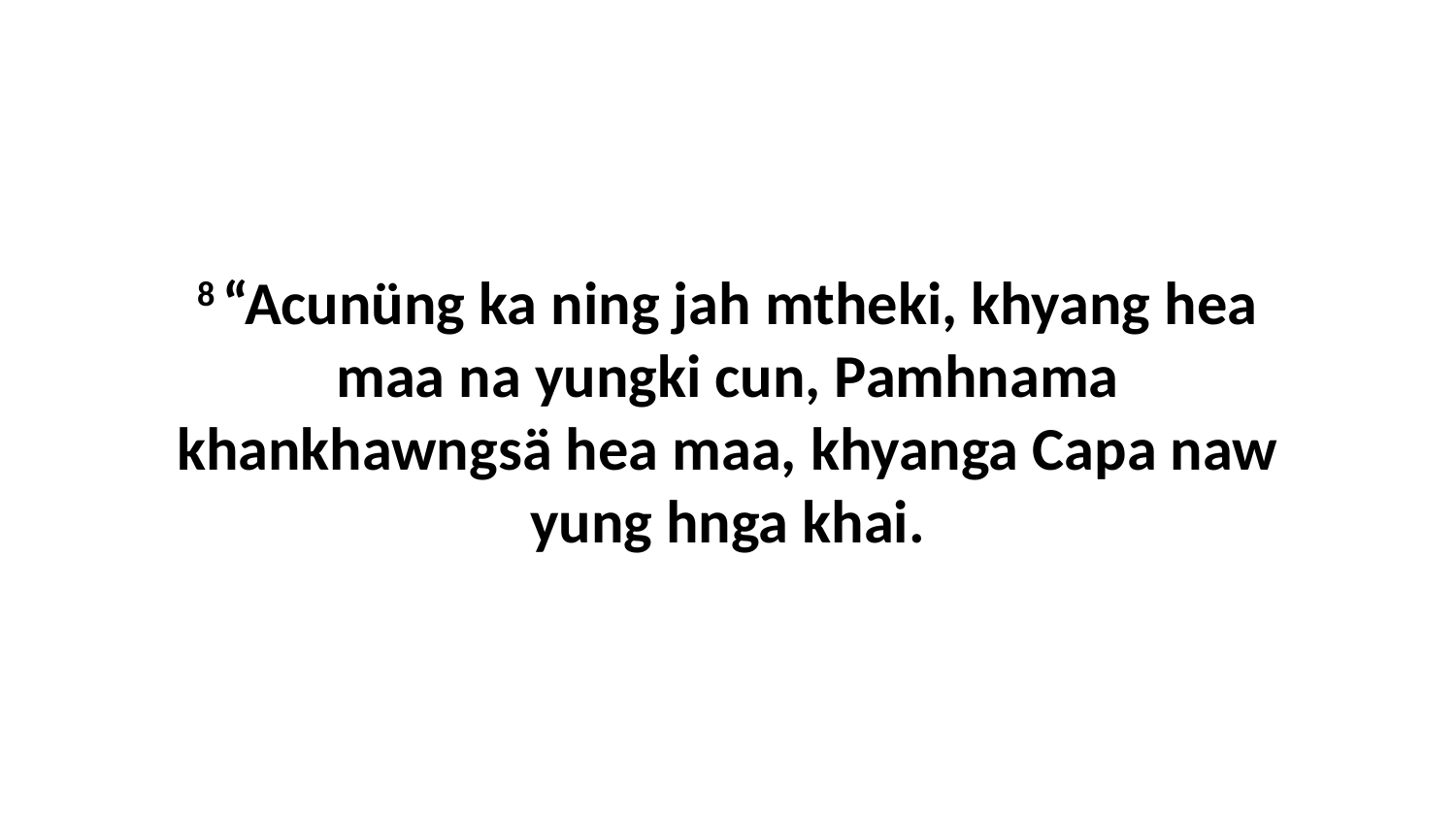

8 “Acunüng ka ning jah mtheki, khyang hea maa na yungki cun, Pamhnama khankhawngsä hea maa, khyanga Capa naw yung hnga khai.